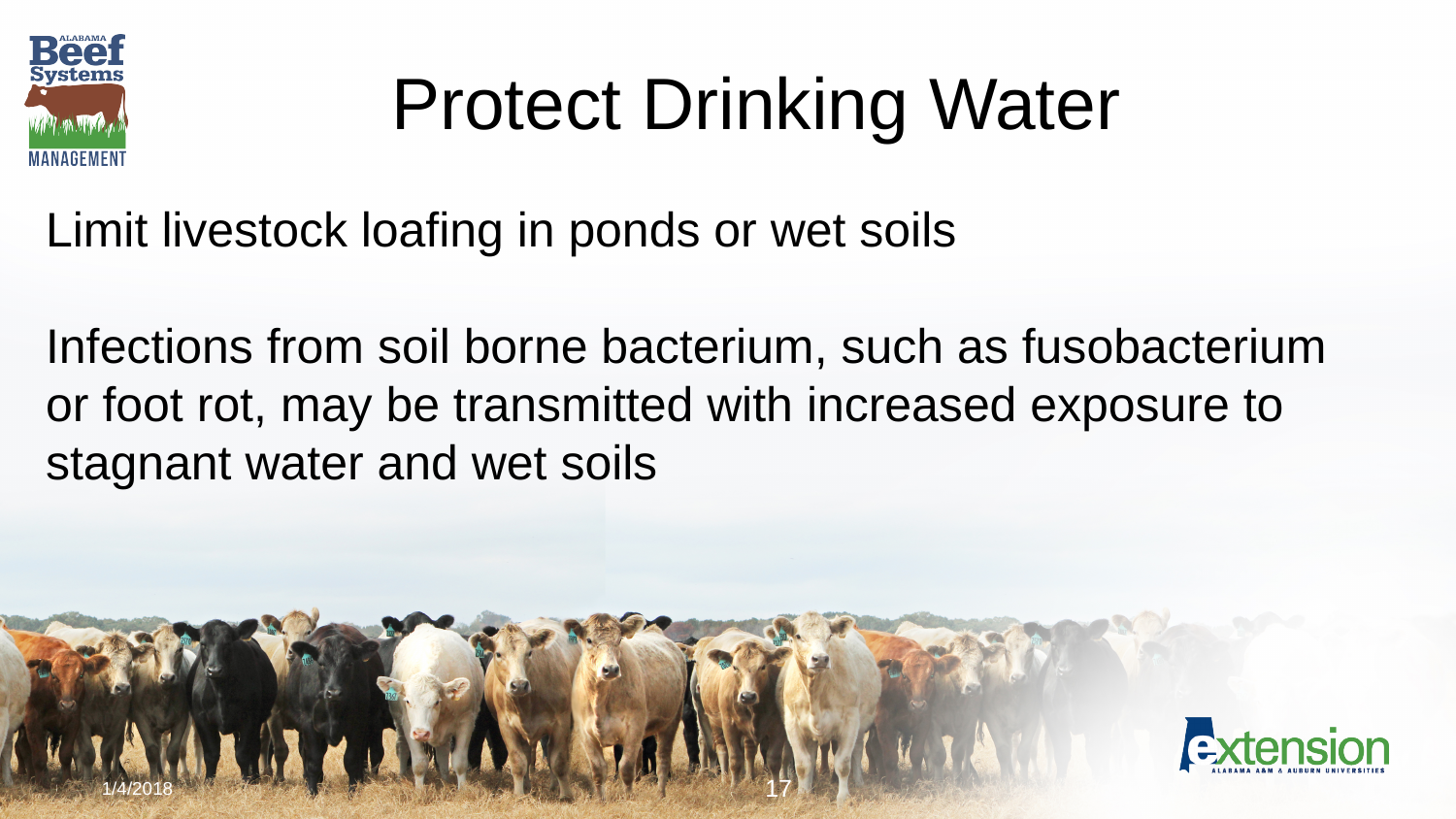

# Protect Drinking Water
Limit livestock loafing in ponds or wet soils

Infections from soil borne bacterium, such as fusobacterium or foot rot, may be transmitted with increased exposure to stagnant water and wet soils

1/4/2018
17